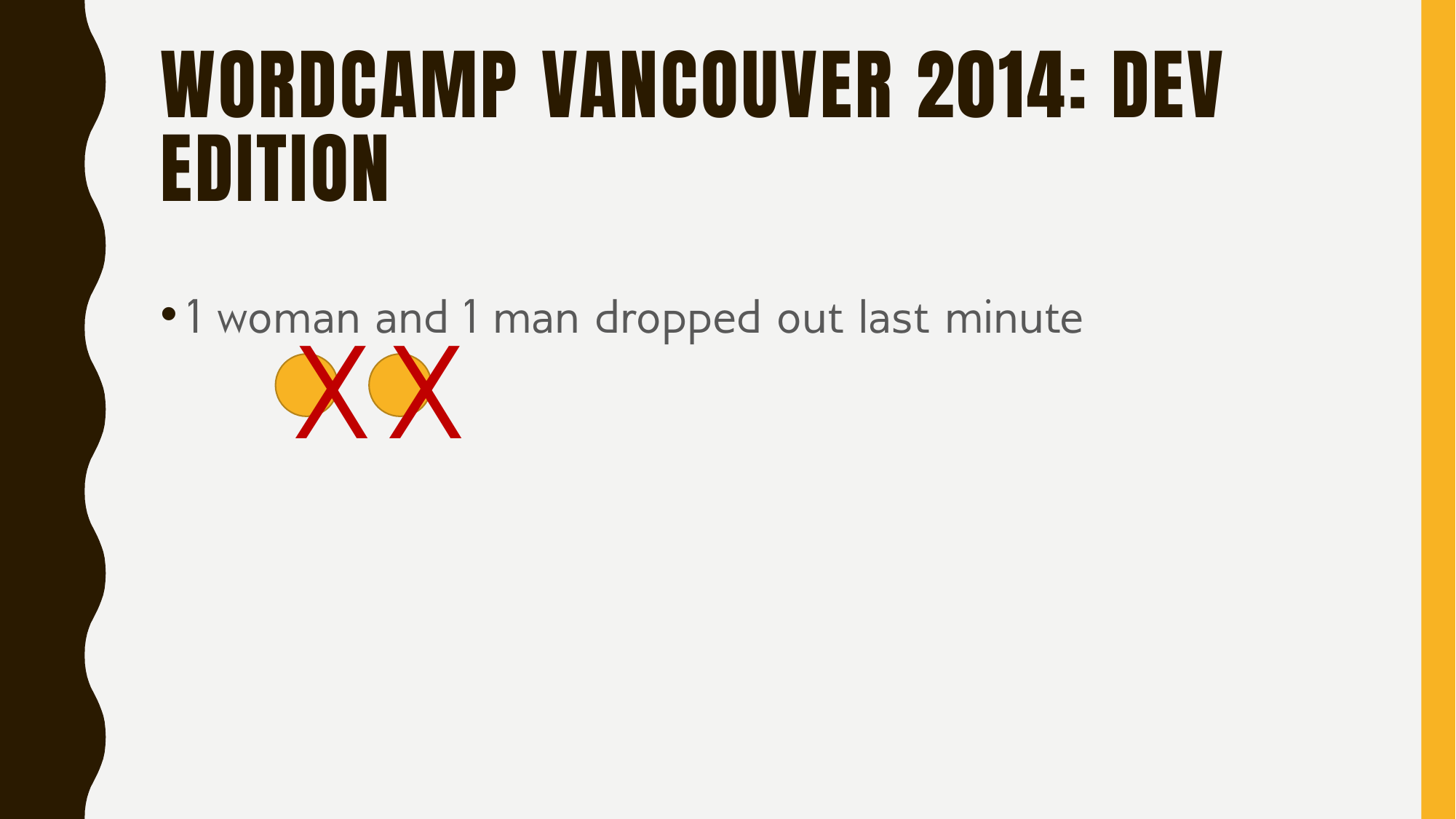

# WordCamp Vancouver 2014: Dev Edition
1 woman and 1 man dropped out last minute
X
X